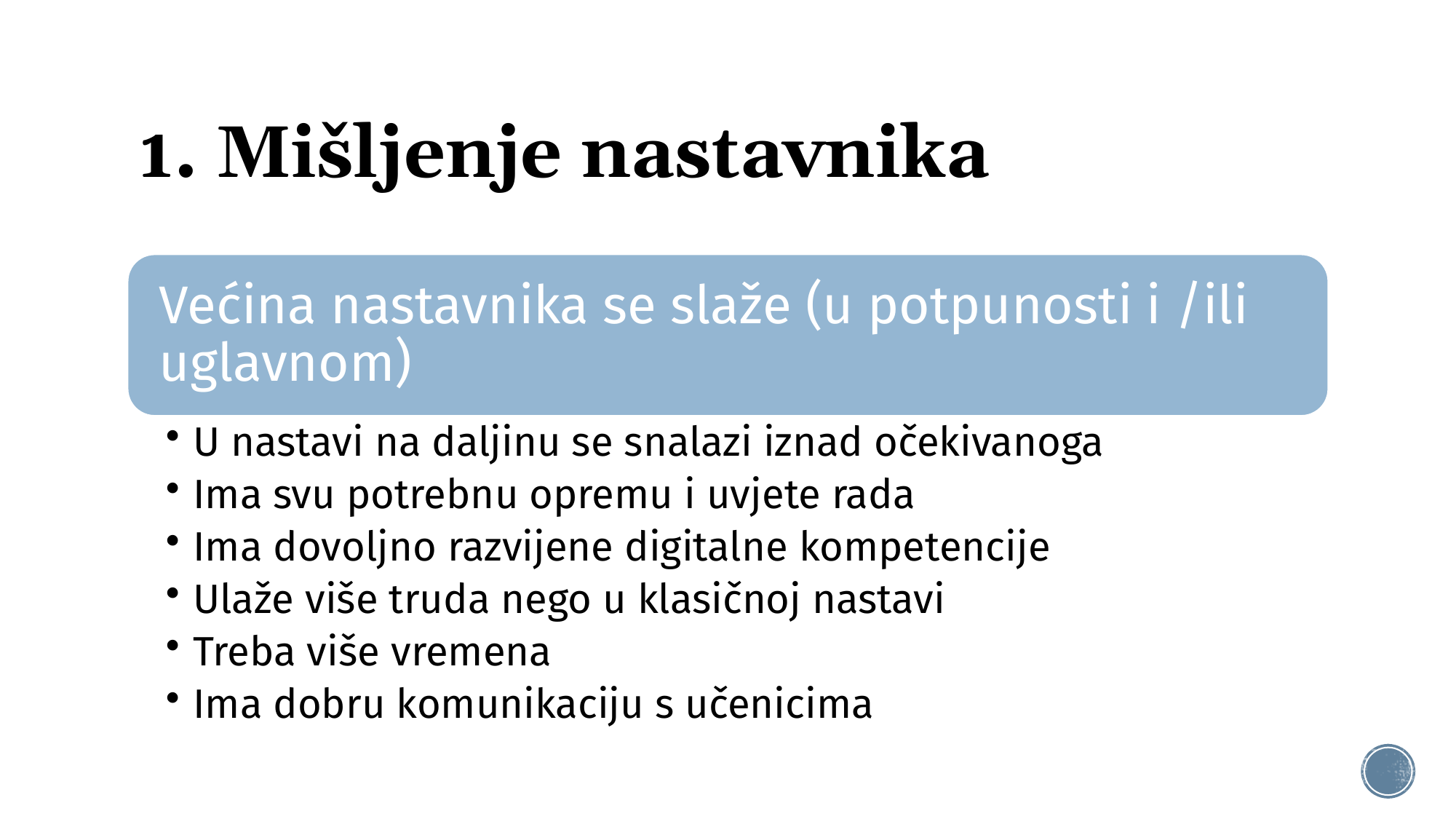

# 1. Mišljenje nastavnika
Većina nastavnika se slaže (u potpunosti i /ili uglavnom)
U nastavi na daljinu se snalazi iznad očekivanoga
Ima svu potrebnu opremu i uvjete rada
Ima dovoljno razvijene digitalne kompetencije
Ulaže više truda nego u klasičnoj nastavi
Treba više vremena
Ima dobru komunikaciju s učenicima